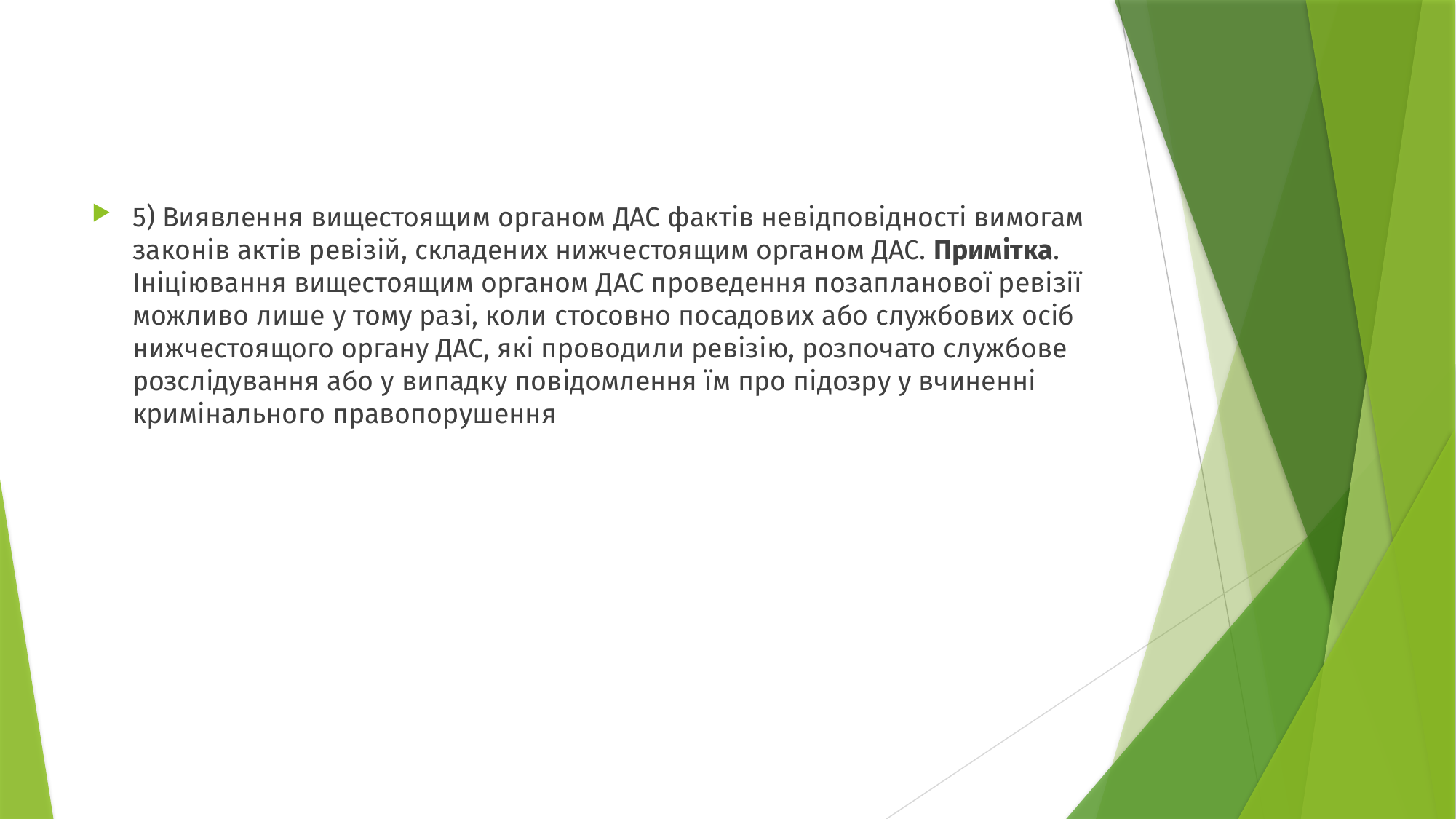

5) Виявлення вищестоящим органом ДАС фактів невідповідності вимогам законів актів ревізій, складених нижчестоящим органом ДАС. Примітка. Ініціювання вищестоящим органом ДАС проведення позапланової ревізії можливо лише у тому разі, коли стосовно посадових або службових осіб нижчестоящого органу ДАС, які проводили ревізію, розпочато службове розслідування або у випадку повідомлення їм про підозру у вчиненні кримінального правопорушення